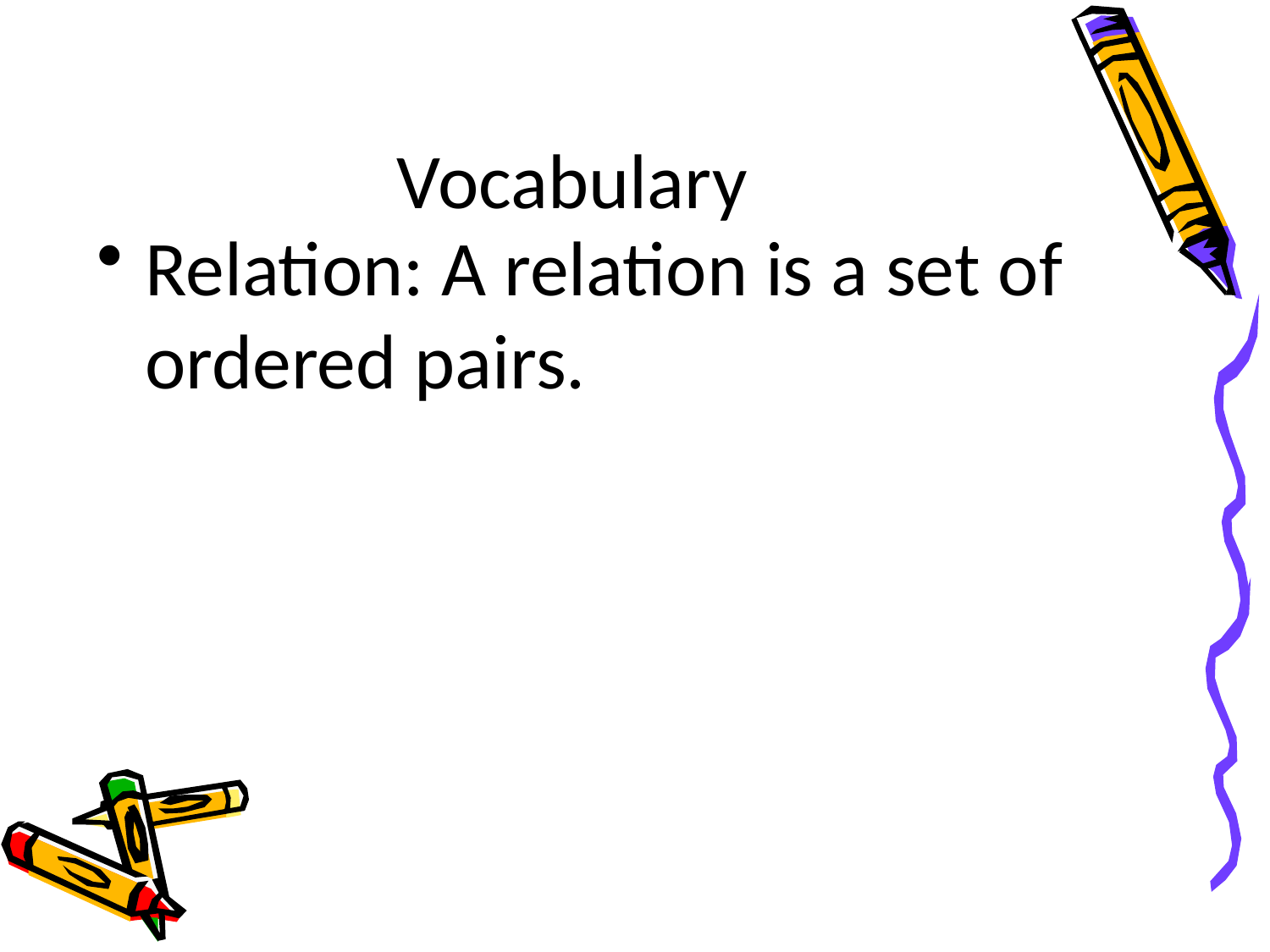

# Vocabulary
Relation: A relation is a set of ordered pairs.